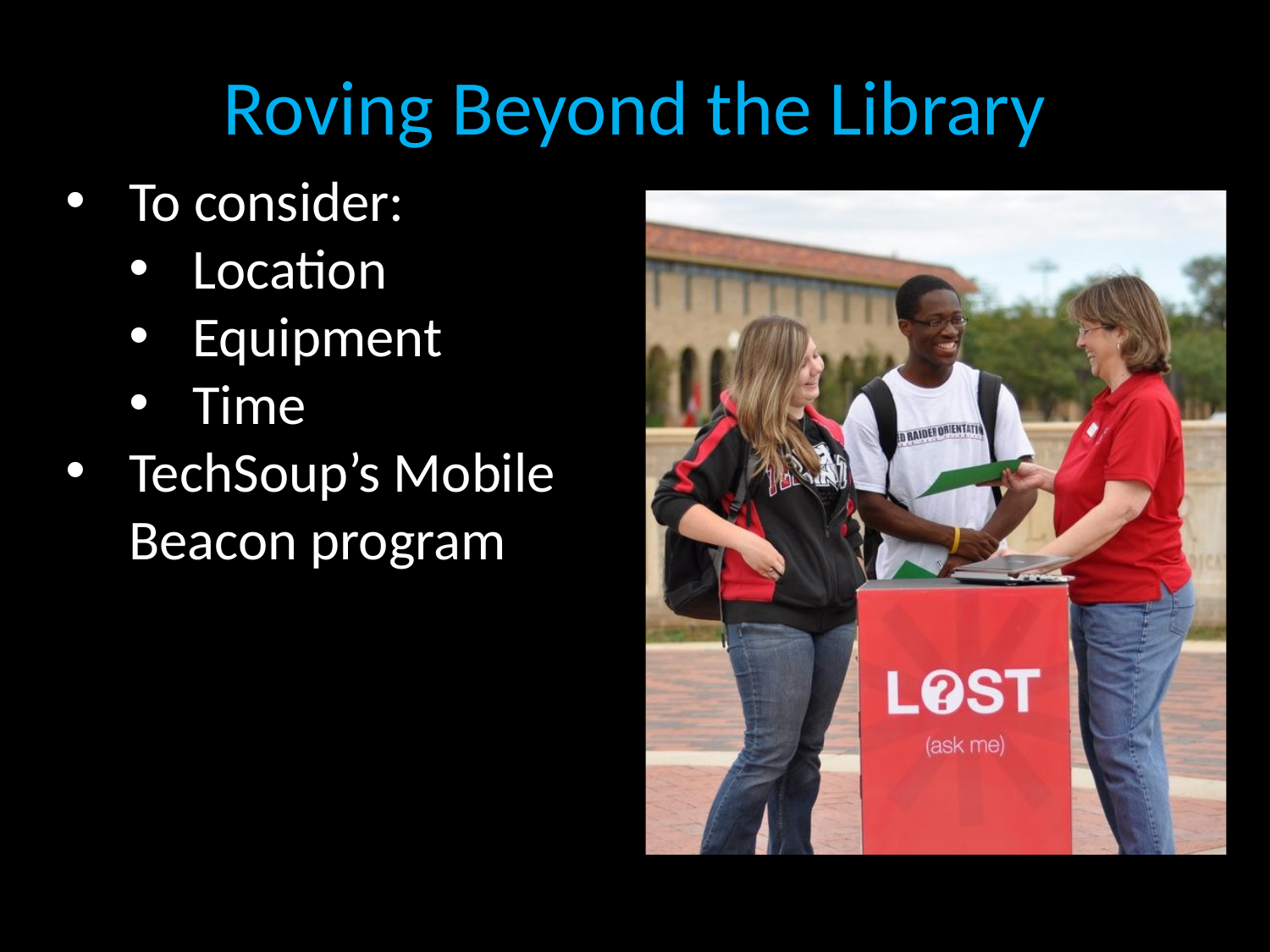

# Roving Beyond the Library
To consider:
Location
Equipment
Time
TechSoup’s Mobile Beacon program